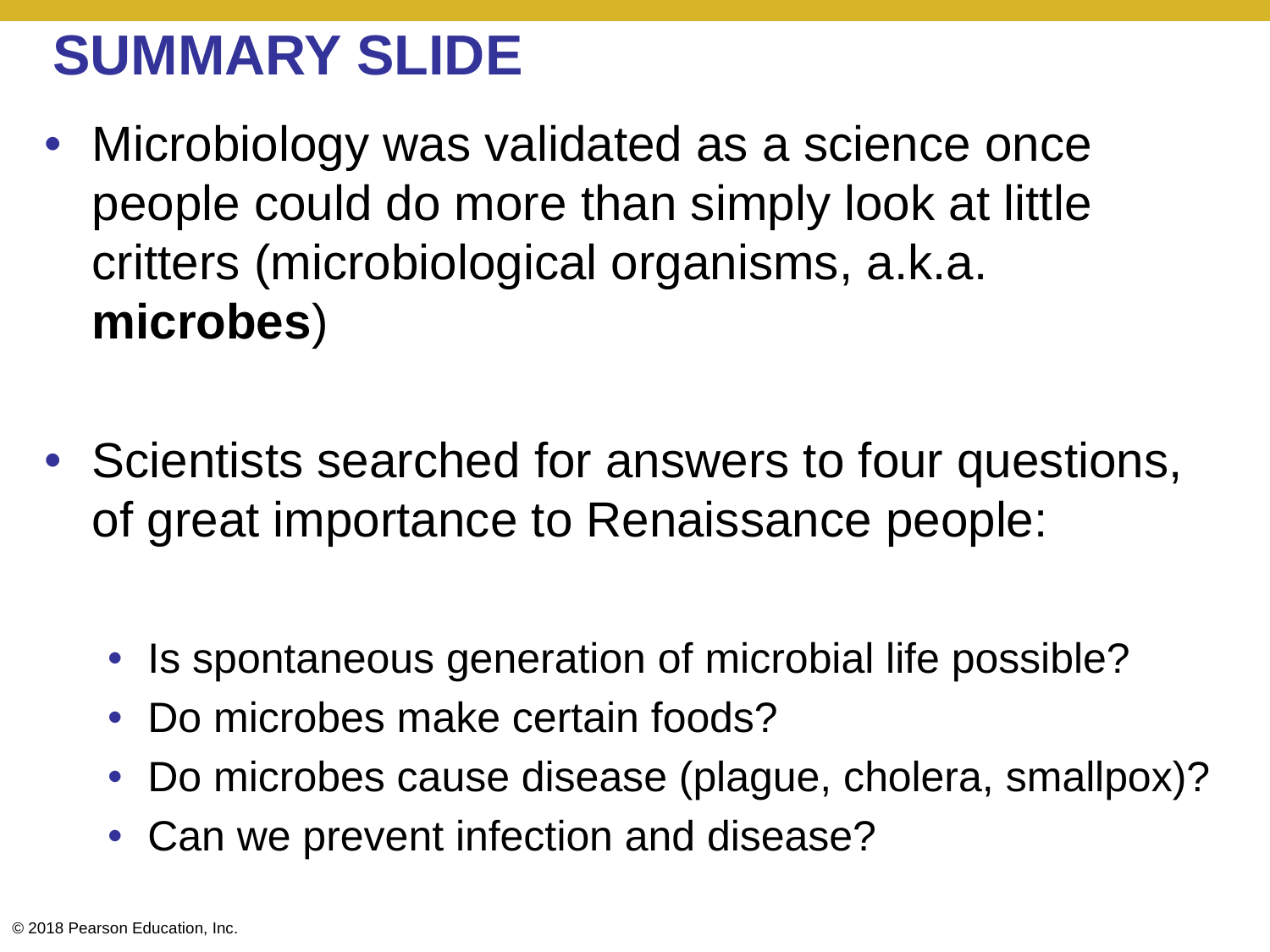

# SUMMARY SLIDE
Microbiology was validated as a science once people could do more than simply look at little critters (microbiological organisms, a.k.a. microbes)

Scientists searched for answers to four questions, of great importance to Renaissance people:

Is spontaneous generation of microbial life possible?
Do microbes make certain foods?
Do microbes cause disease (plague, cholera, smallpox)?
Can we prevent infection and disease?